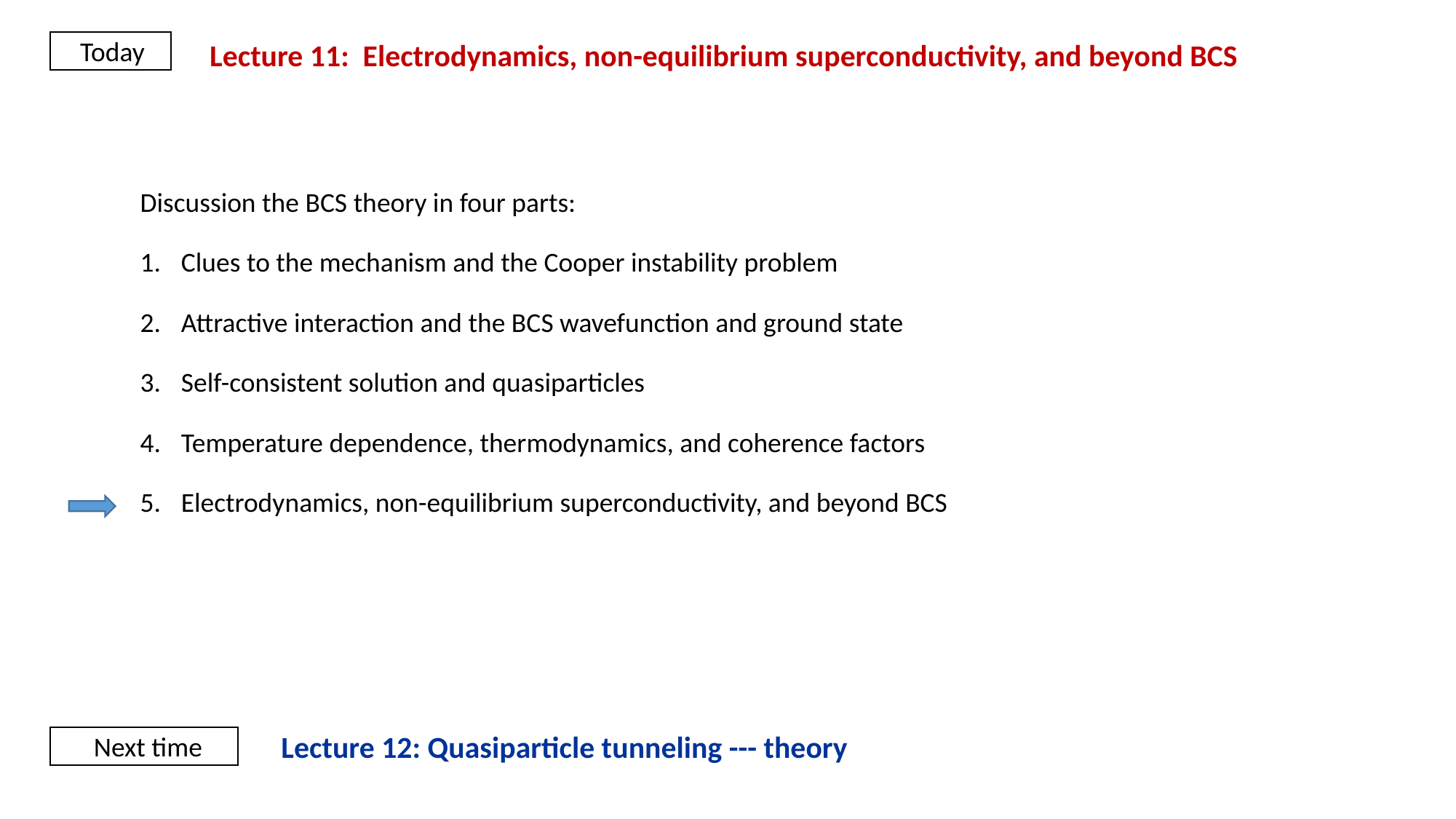

Today
Lecture 11:  Electrodynamics, non-equilibrium superconductivity, and beyond BCS

Discussion the BCS theory in four parts:
Clues to the mechanism and the Cooper instability problem
Attractive interaction and the BCS wavefunction and ground state
Self-consistent solution and quasiparticles
Temperature dependence, thermodynamics, and coherence factors
Electrodynamics, non-equilibrium superconductivity, and beyond BCS

Lecture 12: Quasiparticle tunneling --- theory
Next time